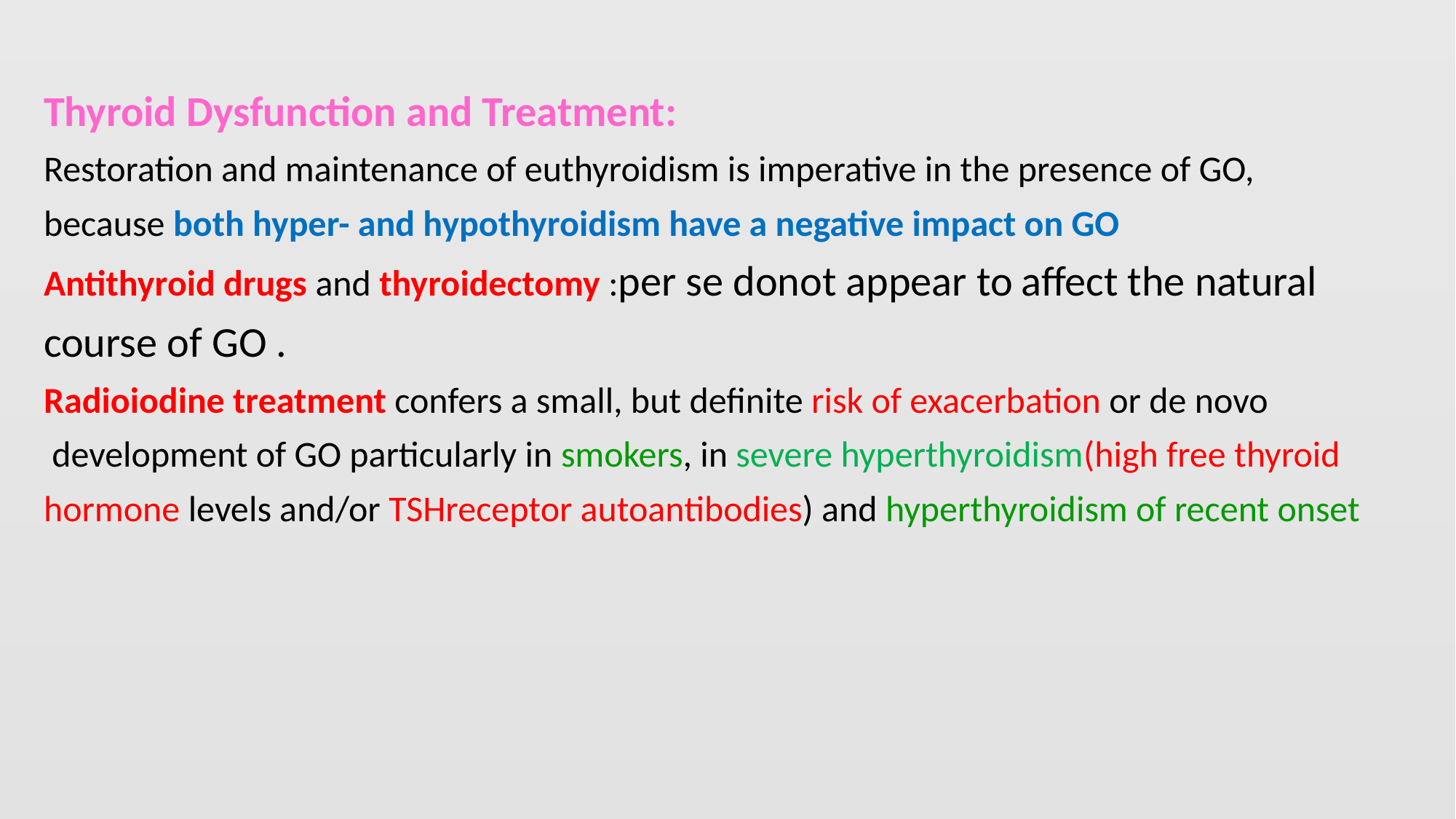

#
Thyroid Dysfunction and Treatment:
Restoration and maintenance of euthyroidism is imperative in the presence of GO,
because both hyper- and hypothyroidism have a negative impact on GO
Antithyroid drugs and thyroidectomy :per se donot appear to affect the natural
course of GO .
Radioiodine treatment confers a small, but definite risk of exacerbation or de novo
 development of GO particularly in smokers, in severe hyperthyroidism(high free thyroid
hormone levels and/or TSHreceptor autoantibodies) and hyperthyroidism of recent onset